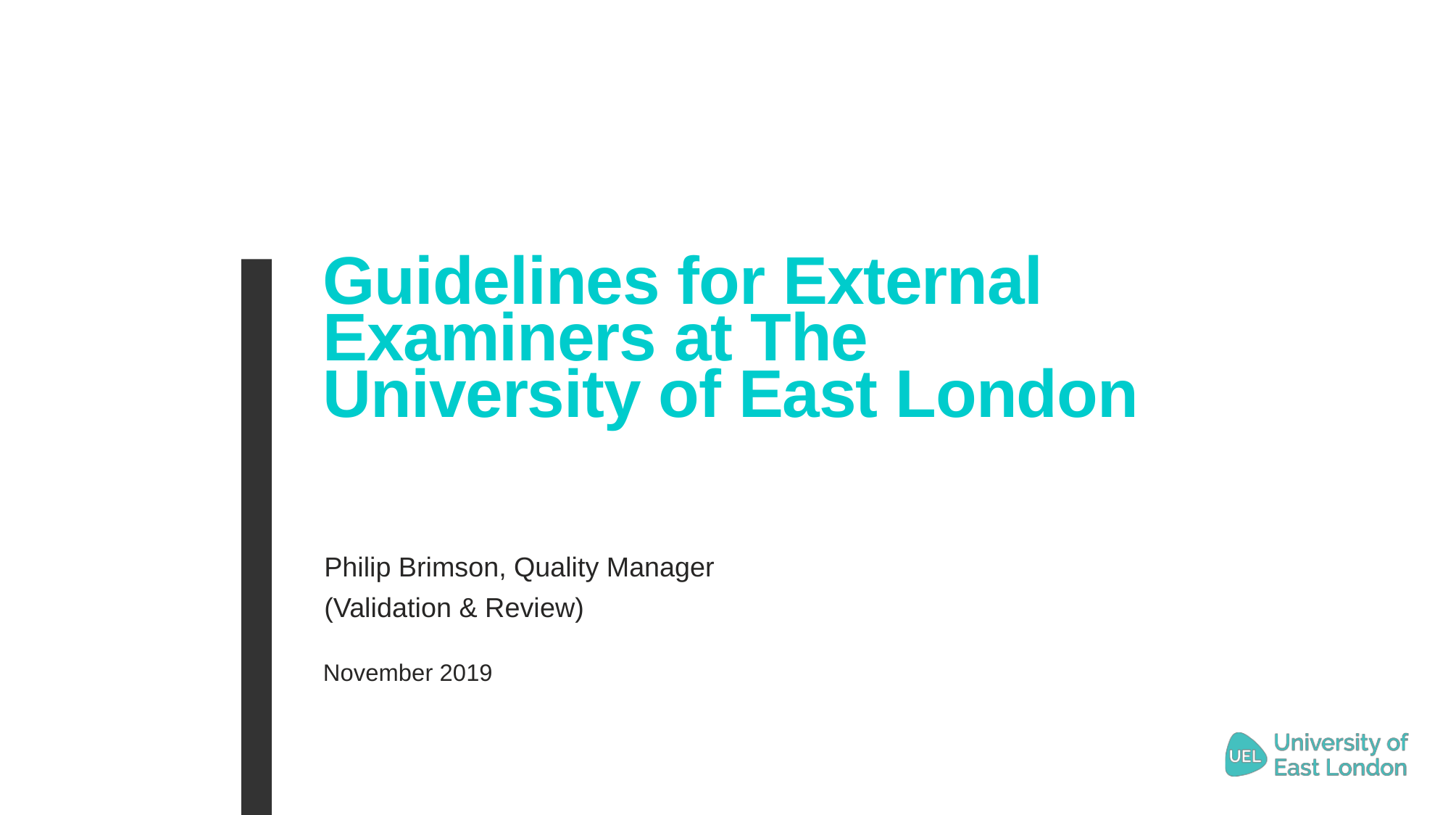

Guidelines for External Examiners at The University of East London

Philip Brimson, Quality Manager
(Validation & Review)
November 2019